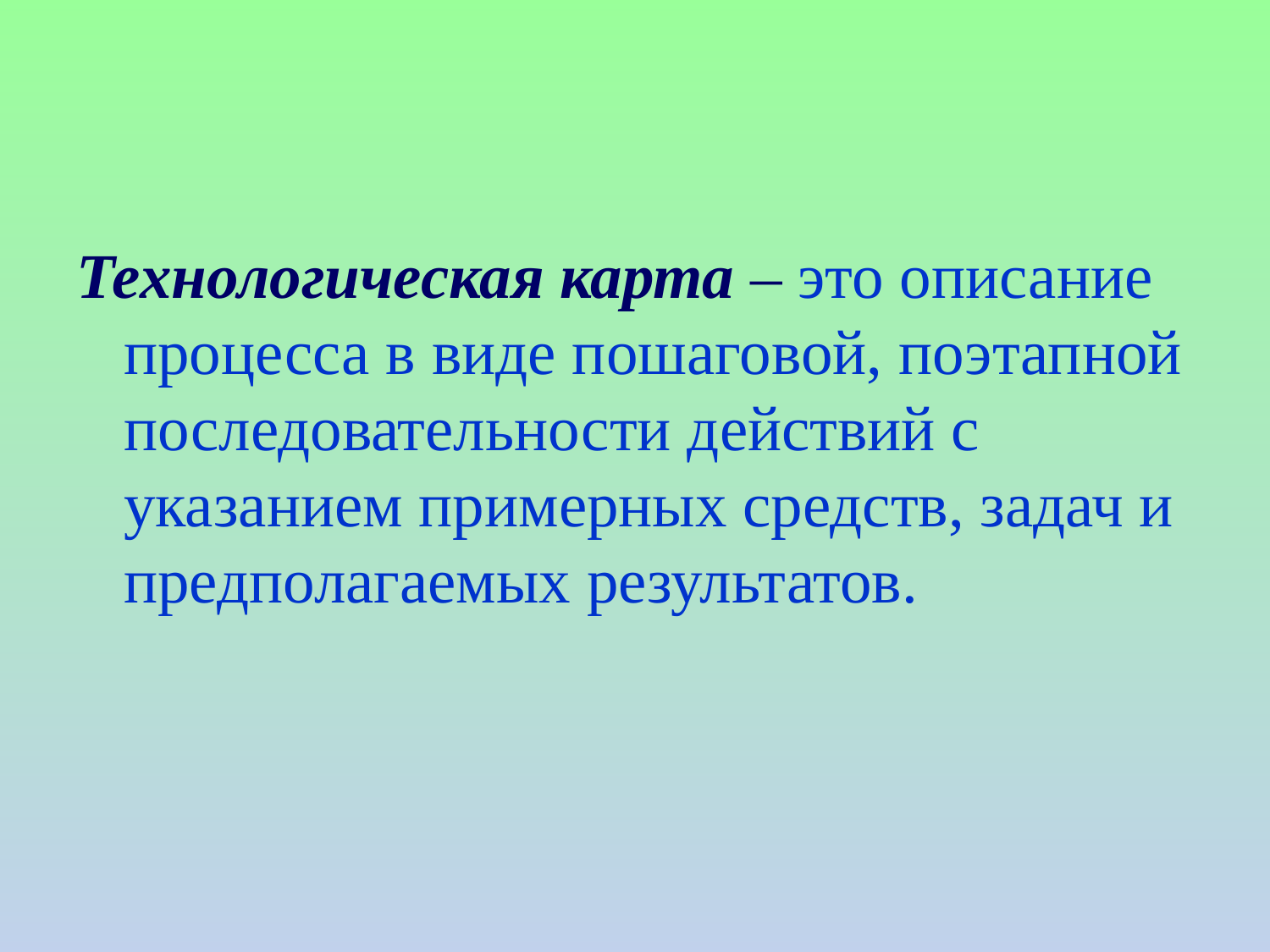

Технологическая карта – это описание процесса в виде пошаговой, поэтапной последовательности действий с указанием примерных средств, задач и предполагаемых результатов.